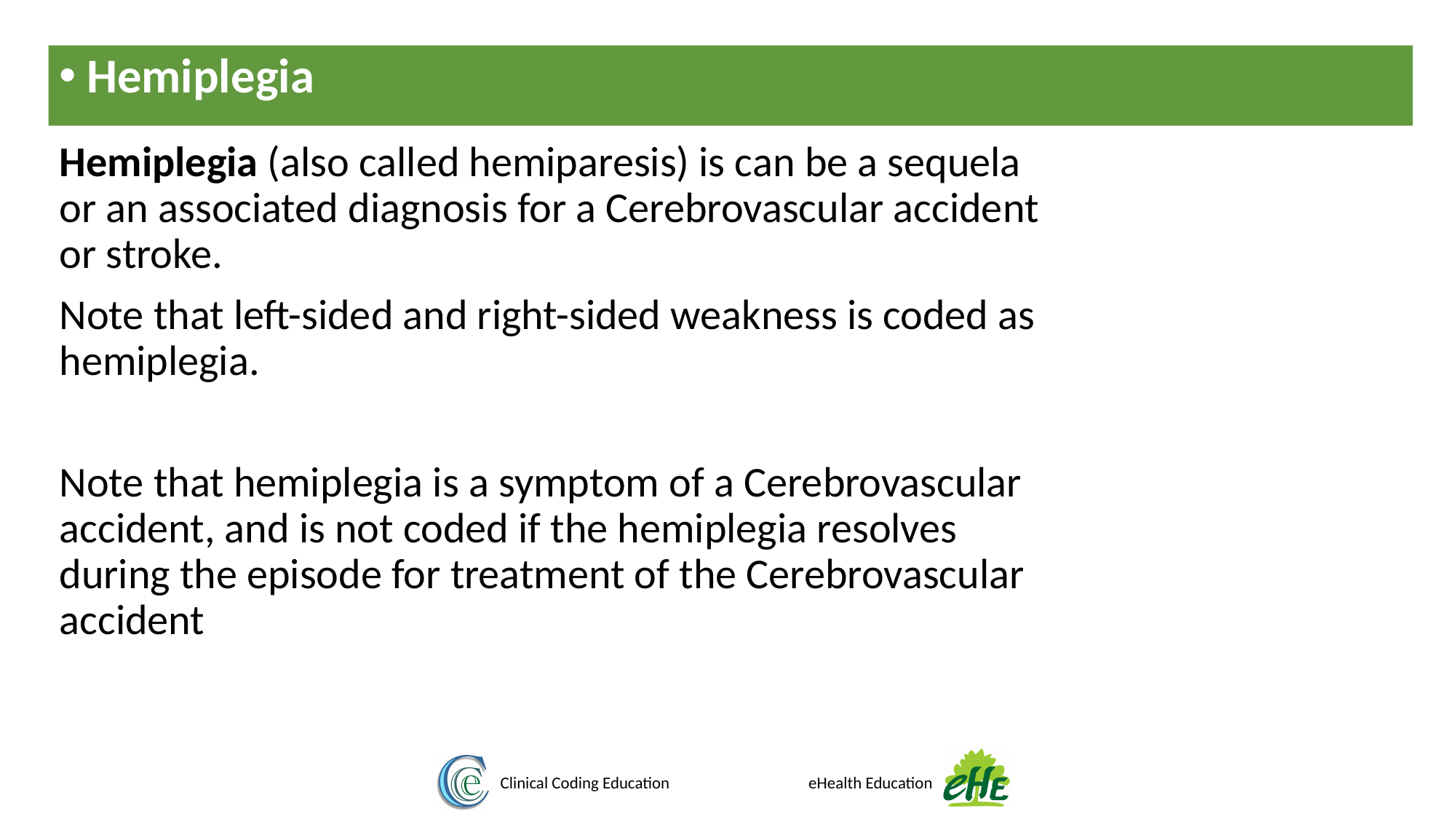

Hemiplegia
Hemiplegia (also called hemiparesis) is can be a sequela or an associated diagnosis for a Cerebrovascular accident or stroke.
Note that left-sided and right-sided weakness is coded as hemiplegia.

Note that hemiplegia is a symptom of a Cerebrovascular accident, and is not coded if the hemiplegia resolves during the episode for treatment of the Cerebrovascular accident